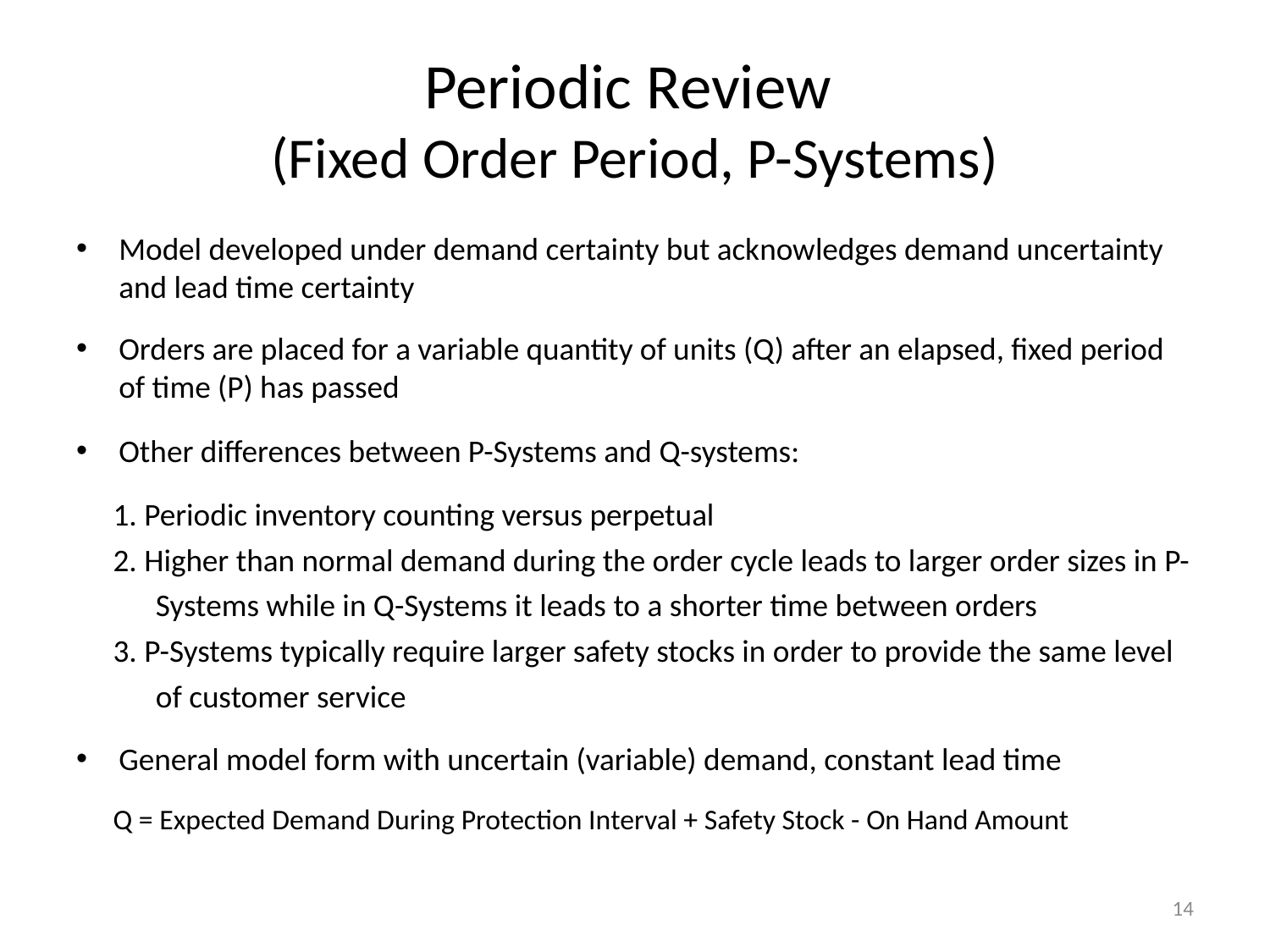

# Periodic Review (Fixed Order Period, P-Systems)
Model developed under demand certainty but acknowledges demand uncertainty and lead time certainty

Orders are placed for a variable quantity of units (Q) after an elapsed, fixed period of time (P) has passed

Other differences between P-Systems and Q-systems:

1. Periodic inventory counting versus perpetual
2. Higher than normal demand during the order cycle leads to larger order sizes in P-Systems while in Q-Systems it leads to a shorter time between orders
3. P-Systems typically require larger safety stocks in order to provide the same level of customer service

General model form with uncertain (variable) demand, constant lead time

Q = Expected Demand During Protection Interval + Safety Stock - On Hand Amount
14